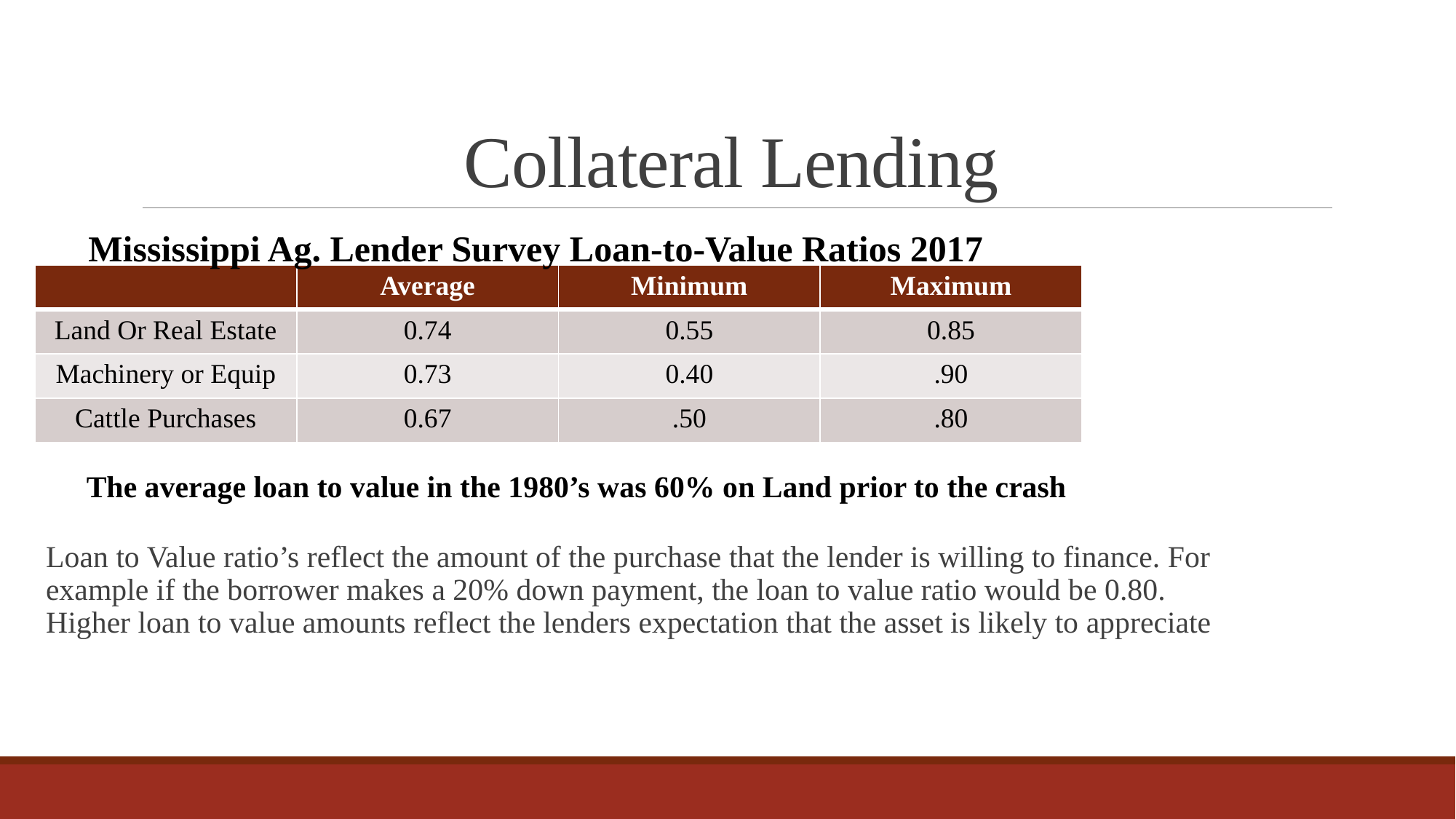

# Collateral Lending
Mississippi Ag. Lender Survey Loan-to-Value Ratios 2017
|  | Average | Minimum | Maximum |
| --- | --- | --- | --- |
| Land Or Real Estate | 0.74 | 0.55 | 0.85 |
| Machinery or Equip | 0.73 | 0.40 | .90 |
| Cattle Purchases | 0.67 | .50 | .80 |

The average loan to value in the 1980’s was 60% on Land prior to the crash
Loan to Value ratio’s reflect the amount of the purchase that the lender is willing to finance. For example if the borrower makes a 20% down payment, the loan to value ratio would be 0.80.  Higher loan to value amounts reflect the lenders expectation that the asset is likely to appreciate